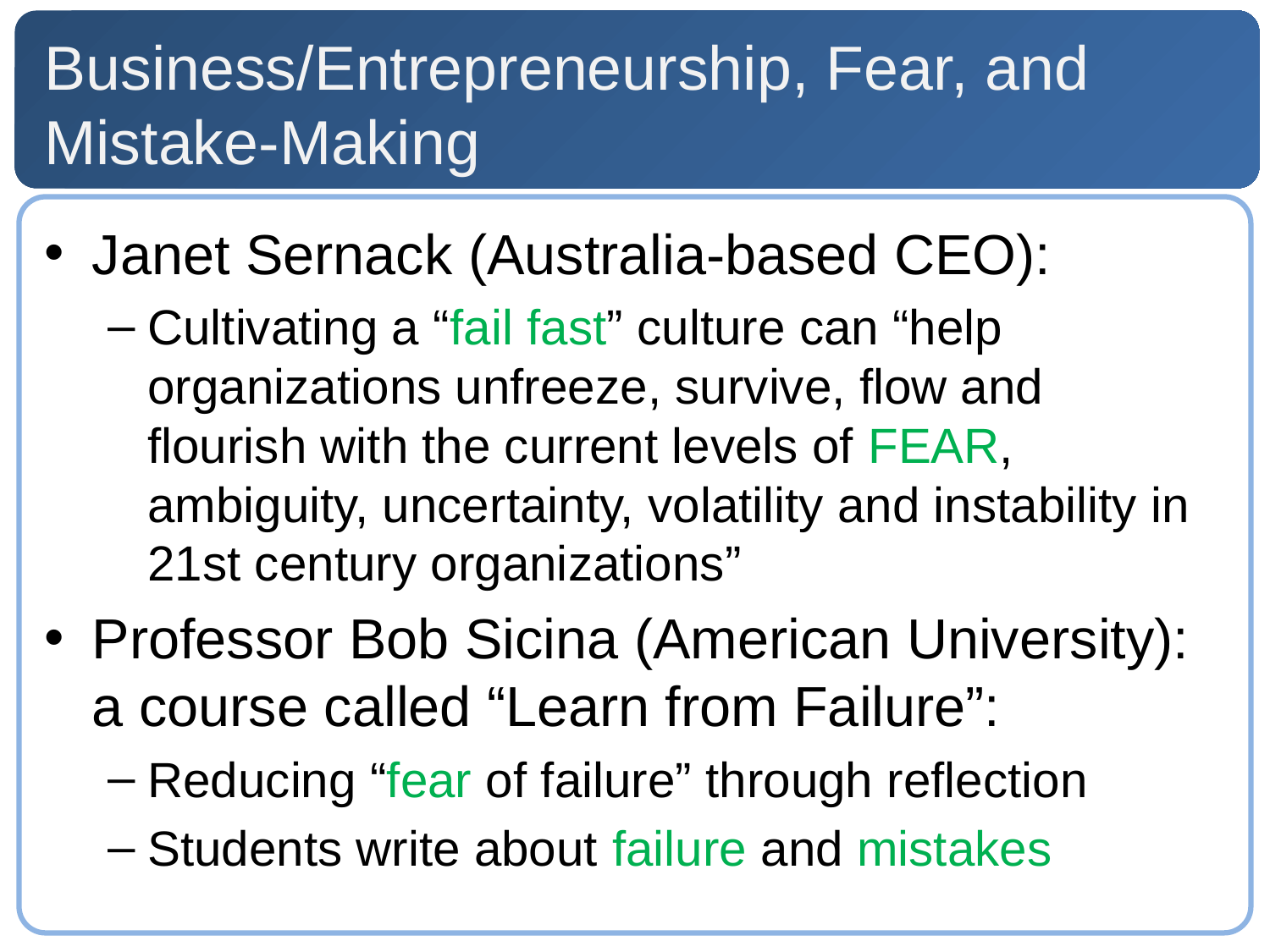

# Business/Entrepreneurship, Fear, and Mistake-Making

Janet Sernack (Australia-based CEO):
Cultivating a “fail fast” culture can “help organizations unfreeze, survive, flow and flourish with the current levels of FEAR, ambiguity, uncertainty, volatility and instability in 21st century organizations”
Professor Bob Sicina (American University): a course called “Learn from Failure”:
Reducing “fear of failure” through reflection
Students write about failure and mistakes